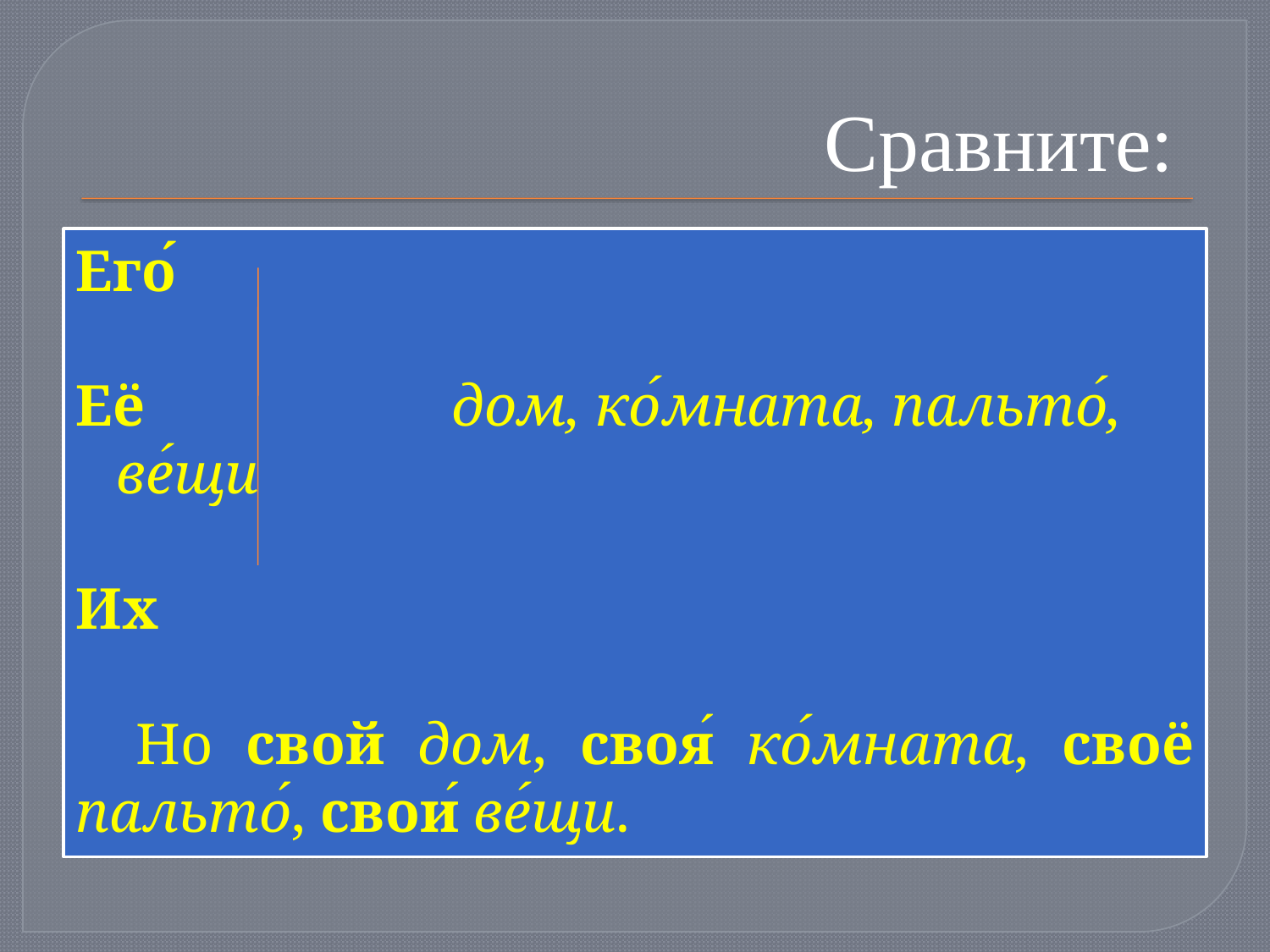

# Сравните:
Его́

Её                     дом, ко́мната, пальто́, ве́щи

Их

Но свой дом, своя́ ко́мната, своё пальто́, свои́ ве́щи.